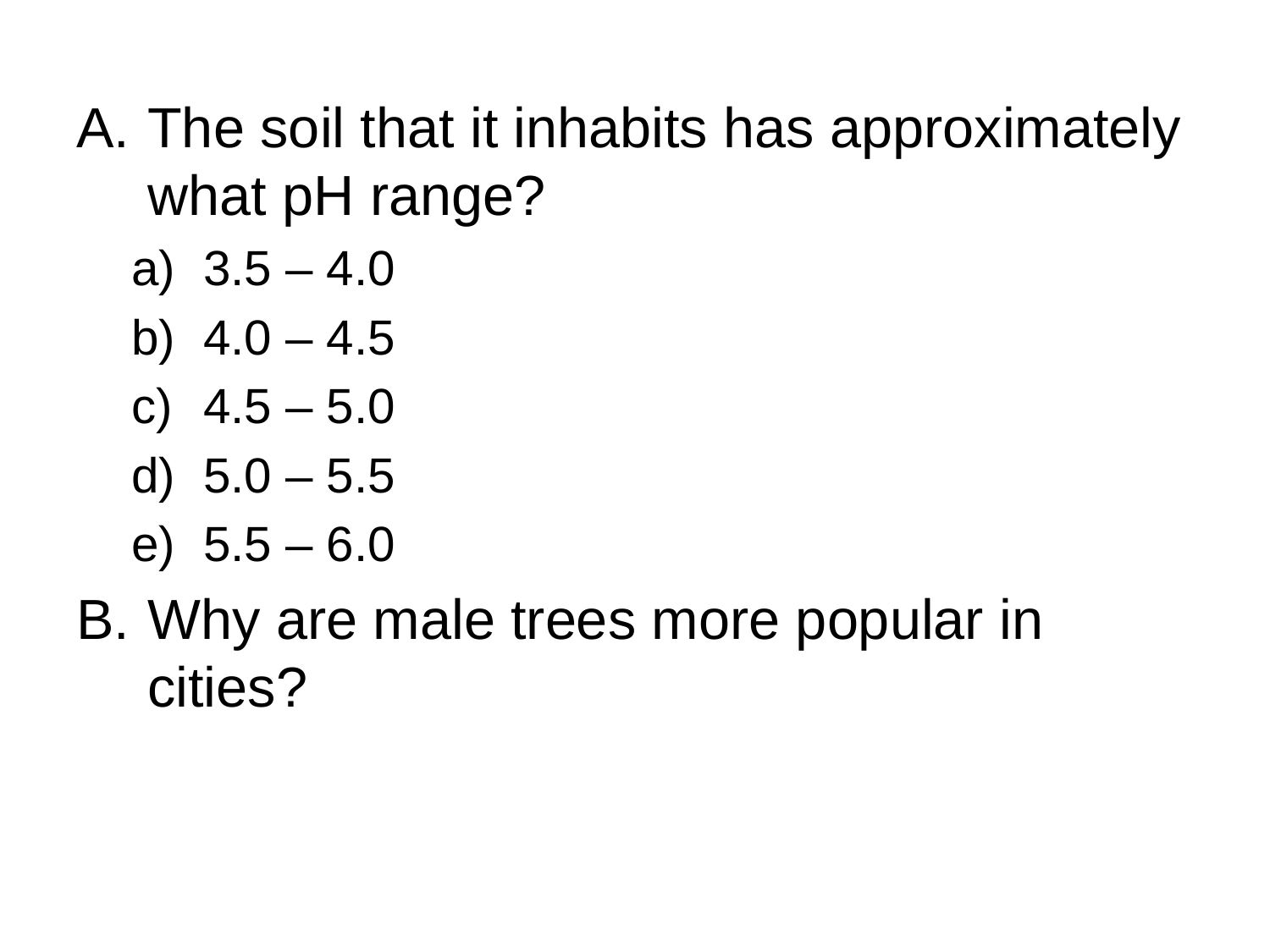

The soil that it inhabits has approximately what pH range?
3.5 – 4.0
4.0 – 4.5
4.5 – 5.0
5.0 – 5.5
5.5 – 6.0
Why are male trees more popular in cities?